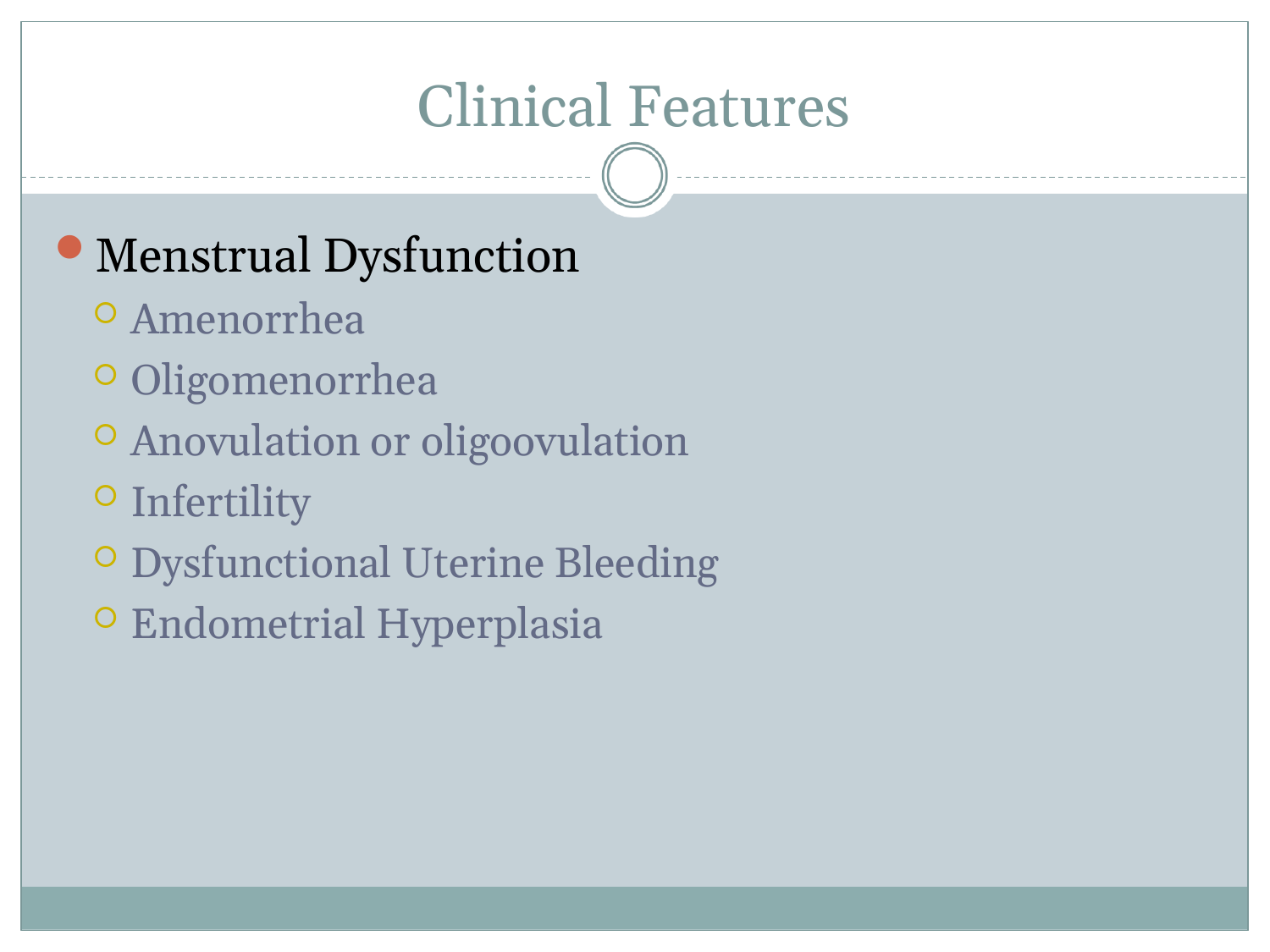

# Clinical Features
Menstrual Dysfunction
Amenorrhea
Oligomenorrhea
Anovulation or oligoovulation
Infertility
Dysfunctional Uterine Bleeding
Endometrial Hyperplasia